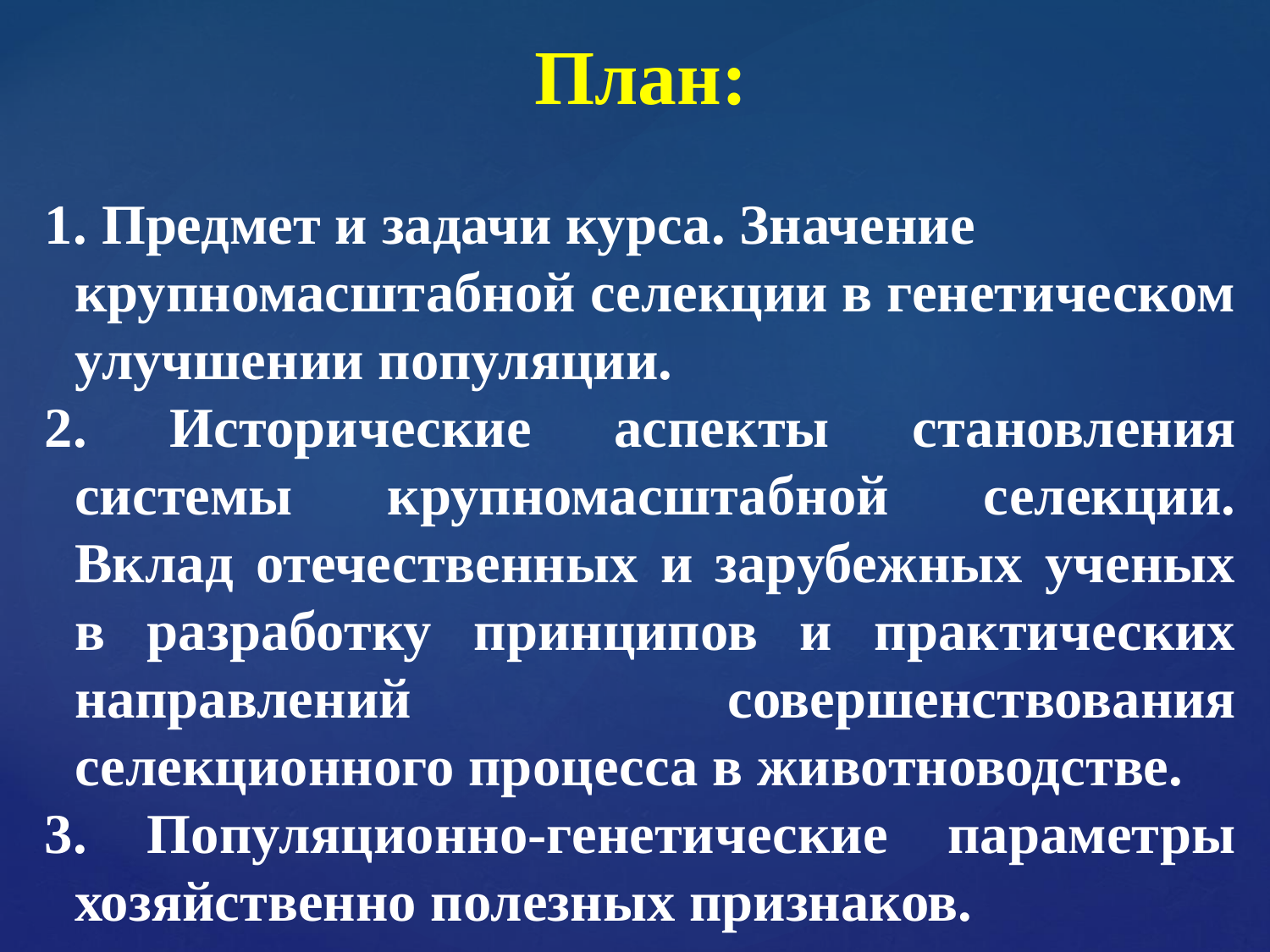

План:

 Предмет и задачи курса. Значение крупномасштабной селекции в генетическом улучшении популяции.
 Исторические аспекты становления системы крупномасштабной селекции. Вклад отечественных и зарубежных ученых в разработку принципов и практических направлений совершенствования селекционного процесса в животноводстве.
 Популяционно-генетические параметры хозяйственно полезных признаков.